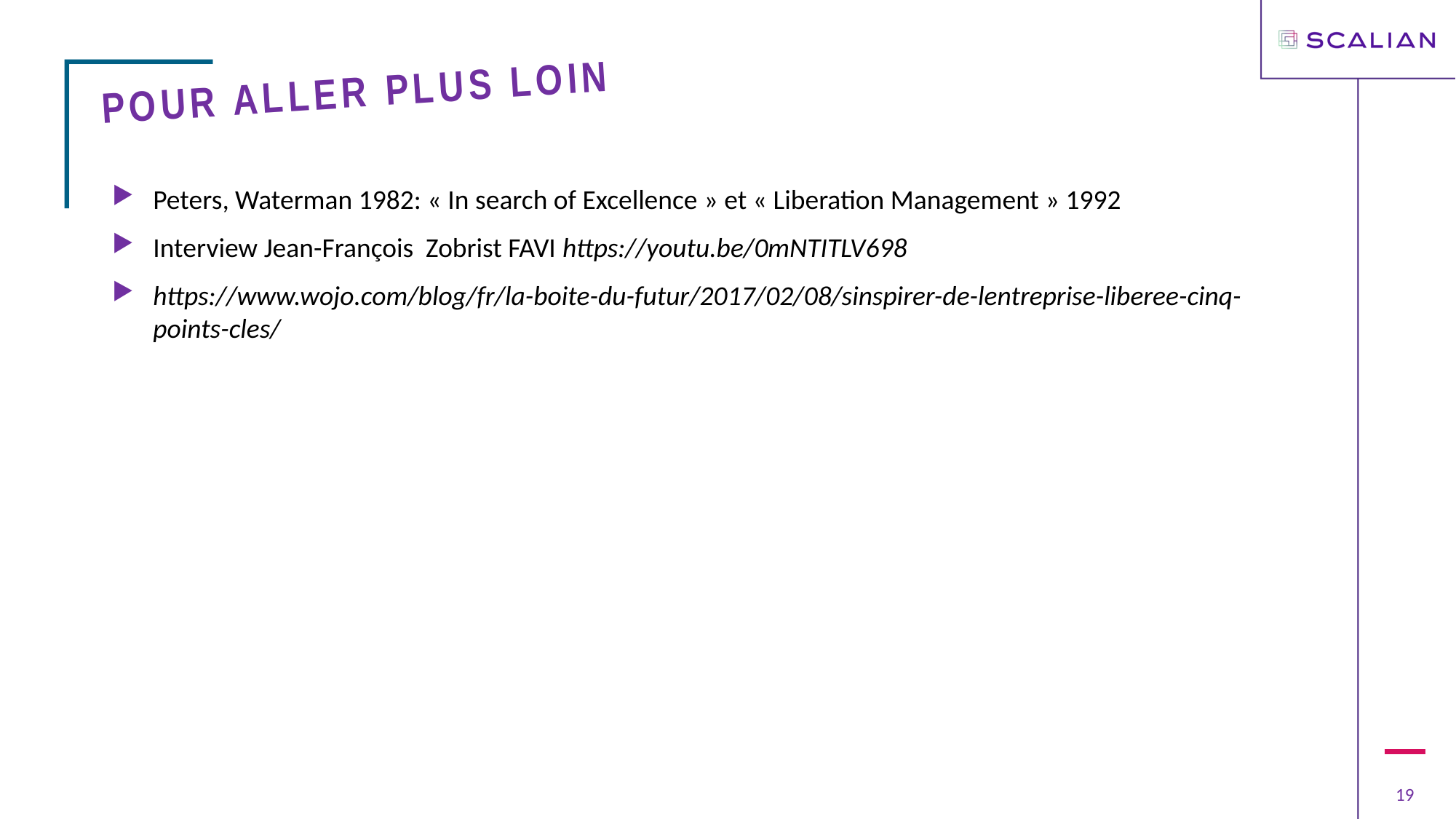

# Pour aller plus loin
Peters, Waterman 1982: « In search of Excellence » et « Liberation Management » 1992
Interview Jean-François  Zobrist FAVI https://youtu.be/0mNTITLV698
https://www.wojo.com/blog/fr/la-boite-du-futur/2017/02/08/sinspirer-de-lentreprise-liberee-cinq-points-cles/
19